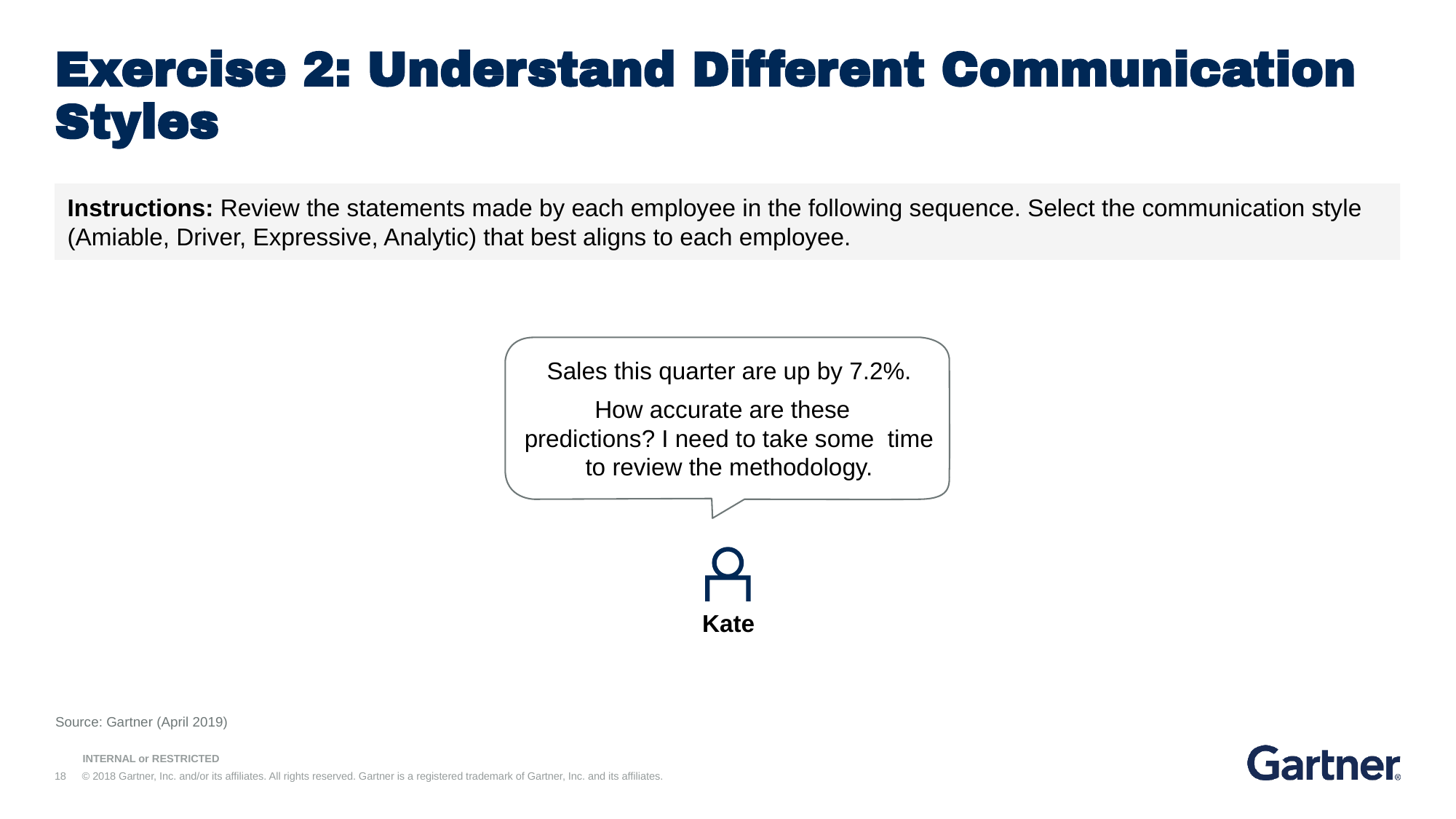

# Exercise 2: Understand Different Communication Styles
Instructions: Review the statements made by each employee in the following sequence. Select the communication style (Amiable, Driver, Expressive, Analytic) that best aligns to each employee.

Sales this quarter are up by 7.2%.
How accurate are these
predictions? I need to take some  time to review the methodology.

Kate
Source: Gartner (April 2019)